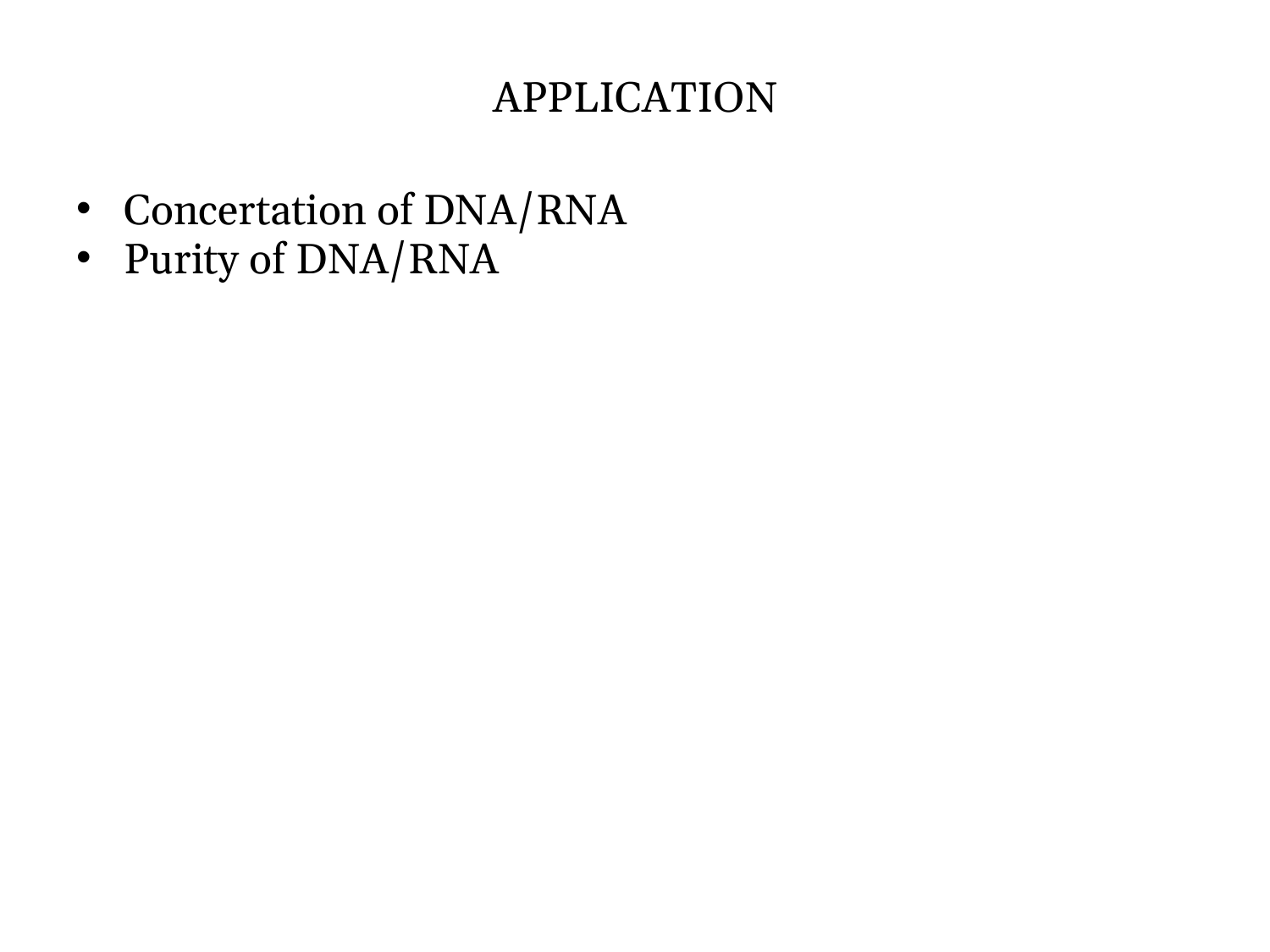

# APPLICATION
Concertation of DNA/RNA
Purity of DNA/RNA